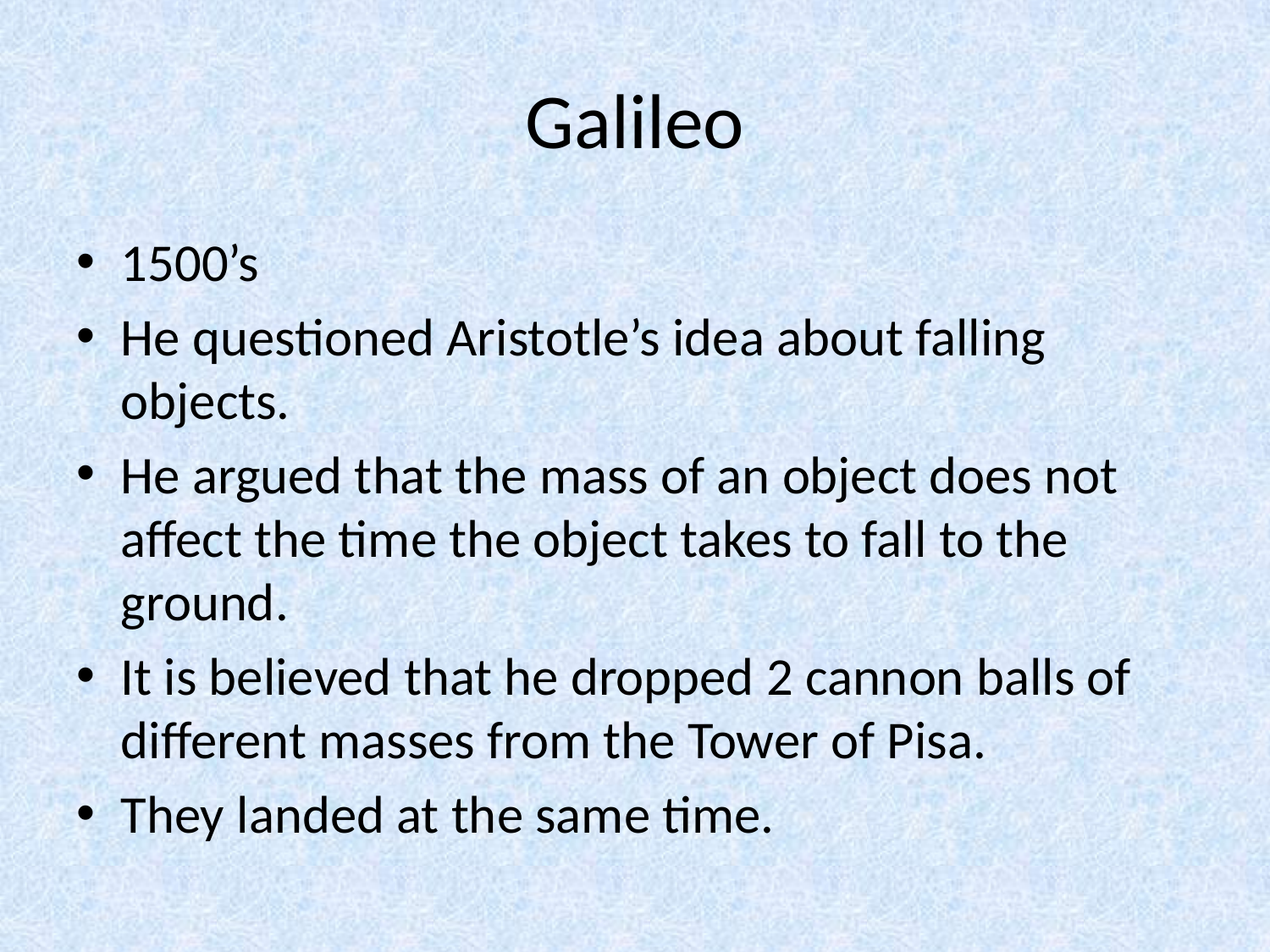

# Galileo
1500’s
He questioned Aristotle’s idea about falling objects.
He argued that the mass of an object does not affect the time the object takes to fall to the ground.
It is believed that he dropped 2 cannon balls of different masses from the Tower of Pisa.
They landed at the same time.